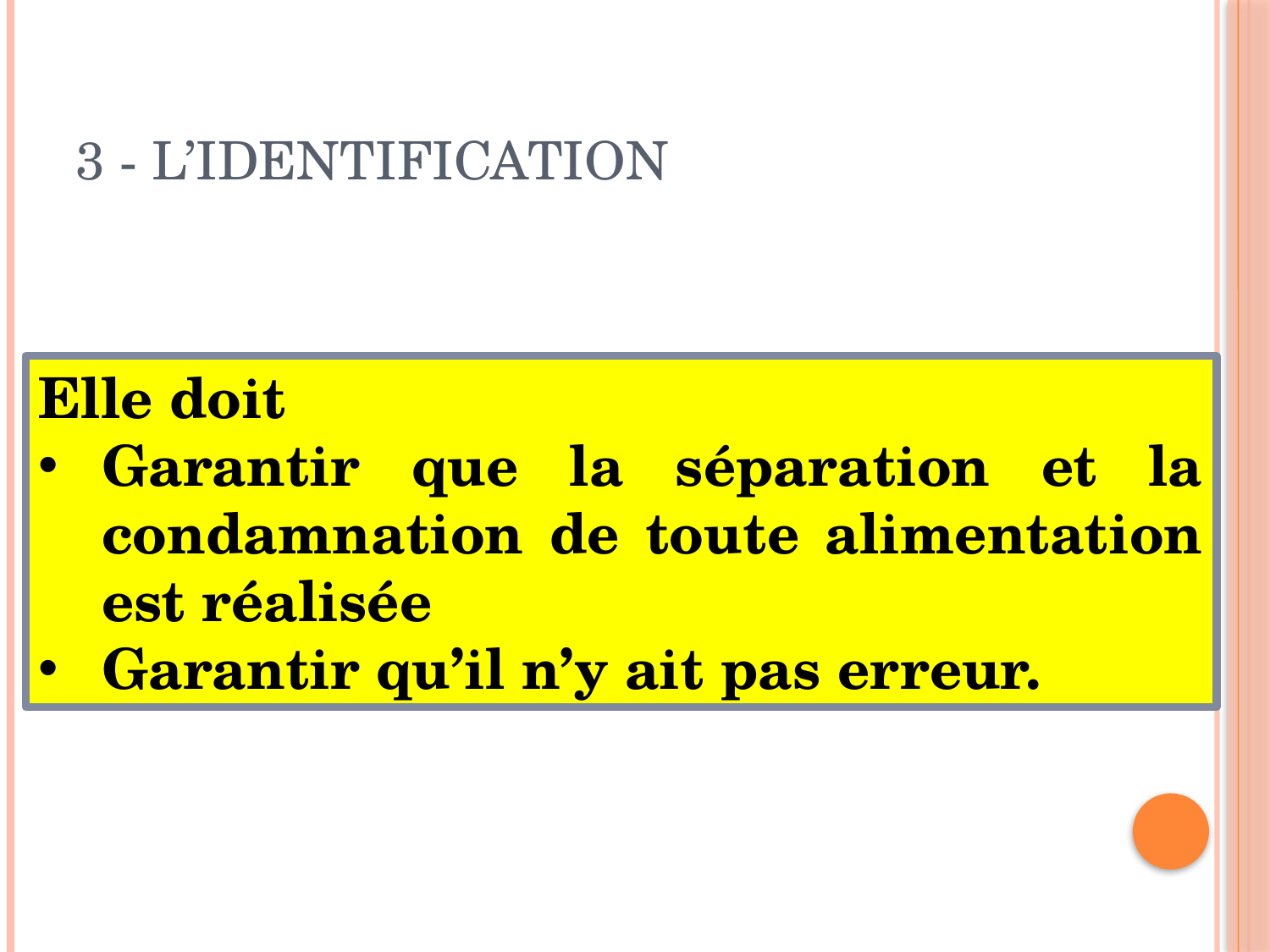

# 3 - L’identification
Elle doit
Garantir que la séparation et la condamnation de toute alimentation est réalisée
Garantir qu’il n’y ait pas erreur.